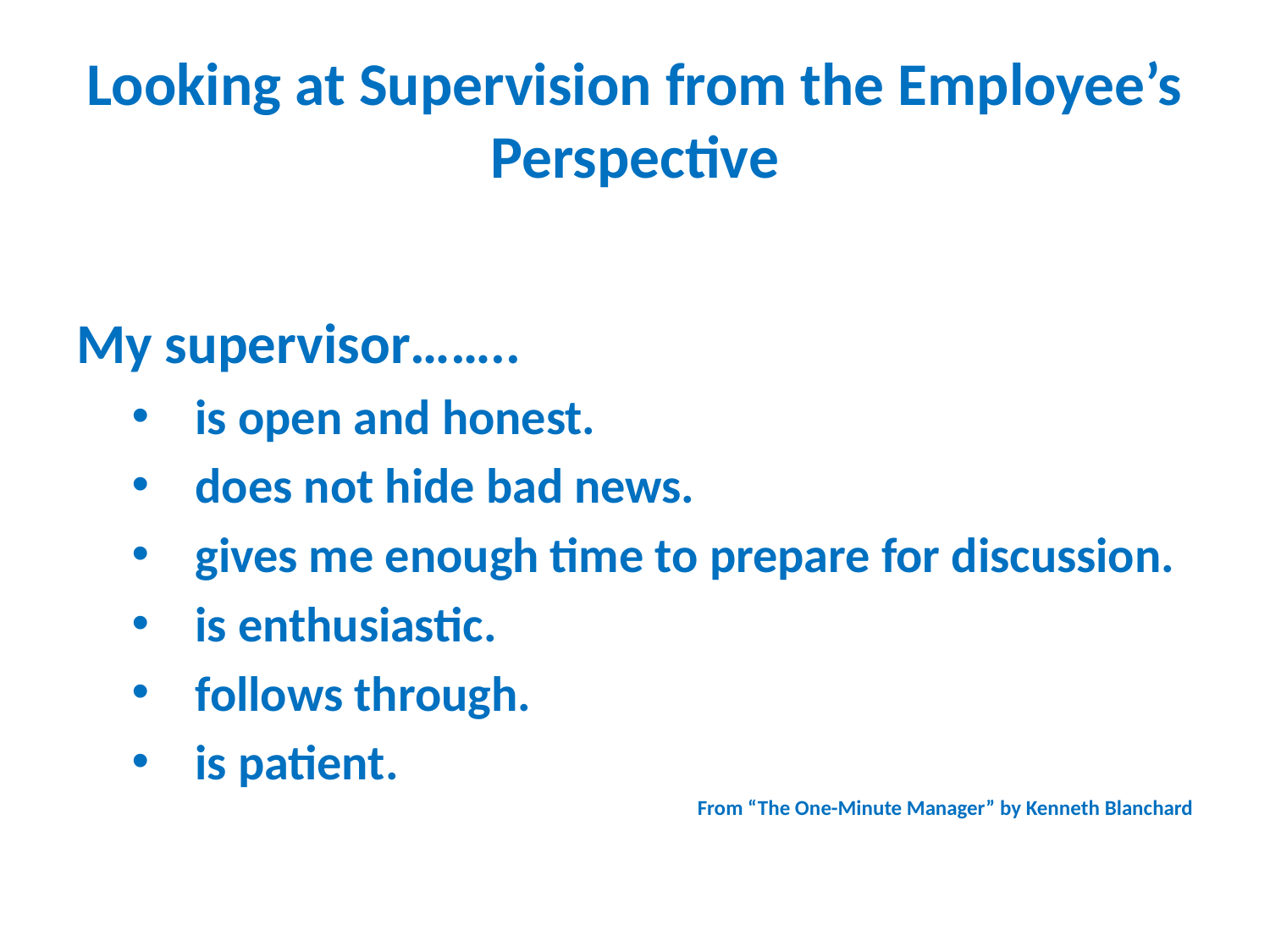

# Looking at Supervision from the Employee’s Perspective

My supervisor……..
is open and honest.
does not hide bad news.
gives me enough time to prepare for discussion.
is enthusiastic.
follows through.
is patient.
From “The One-Minute Manager” by Kenneth Blanchard